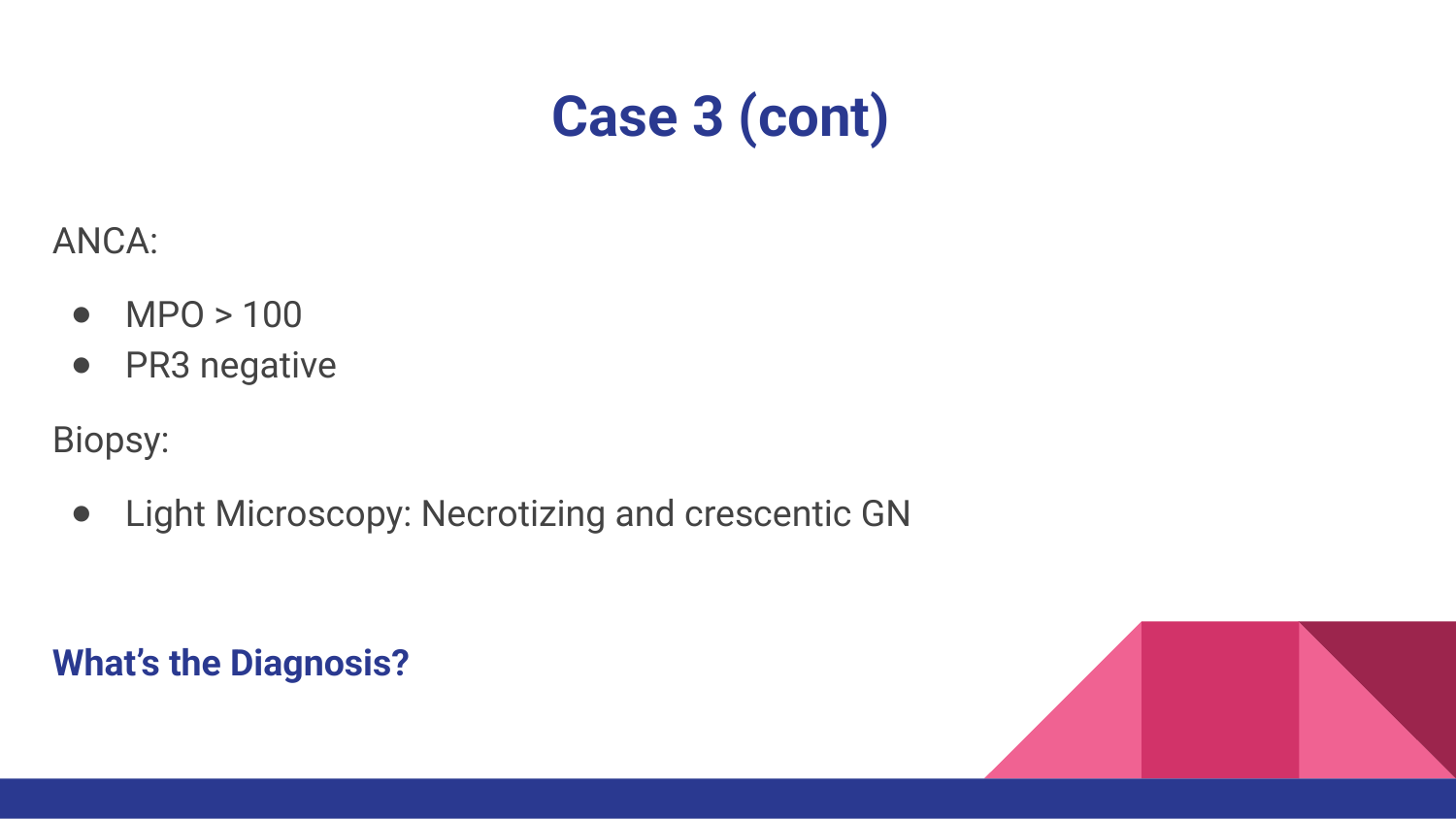

# Case 3 (cont)
ANCA:
MPO > 100
PR3 negative
Biopsy:
Light Microscopy: Necrotizing and crescentic GN

What’s the Diagnosis?